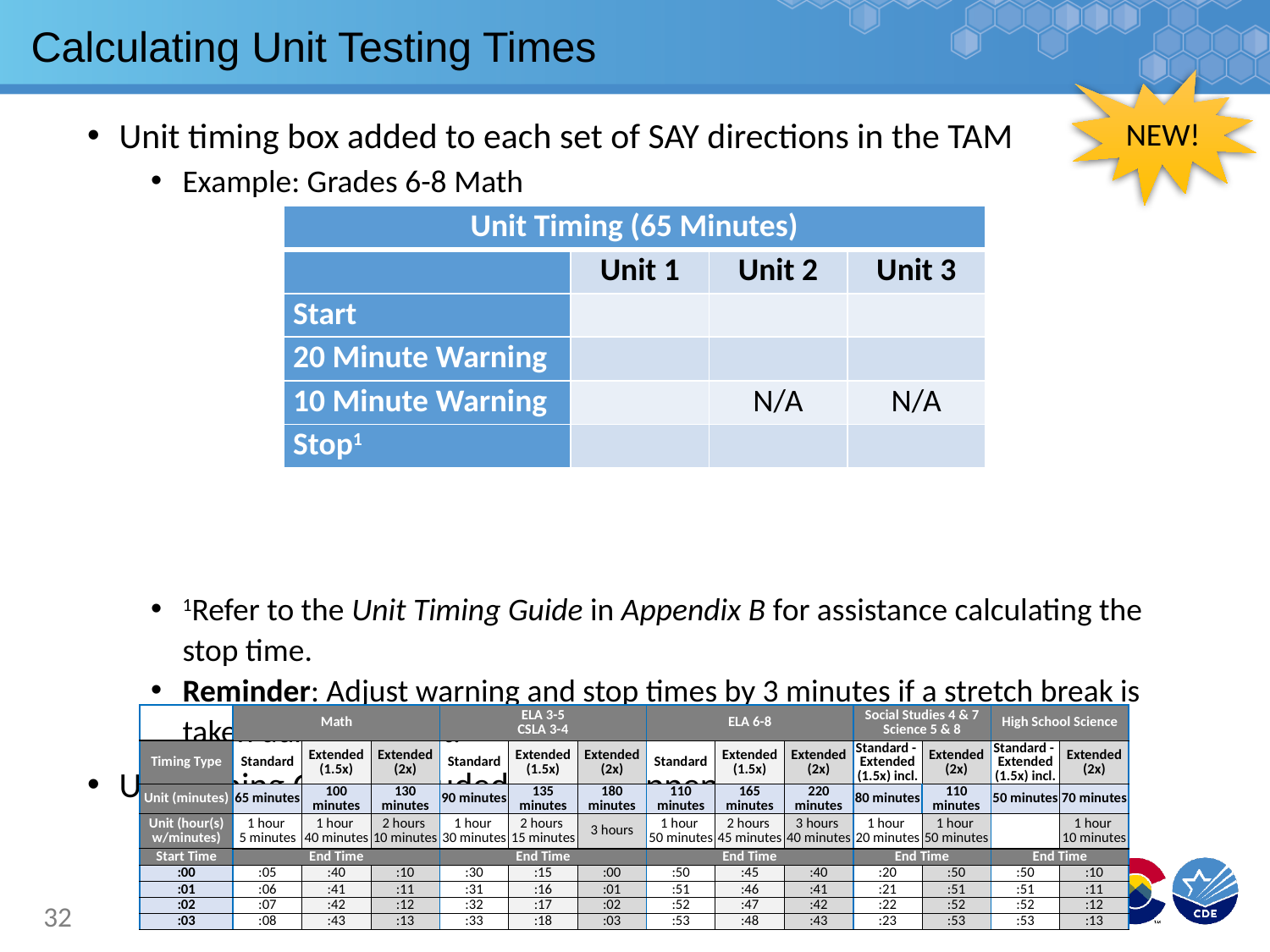

# Calculating Unit Testing Times
NEW!
Unit timing box added to each set of SAY directions in the TAM
Example: Grades 6-8 Math

1Refer to the Unit Timing Guide in Appendix B for assistance calculating the stop time.
Reminder: Adjust warning and stop times by 3 minutes if a stretch break is taken during the unit.
Unit Timing Guide included in TAM Appendix B
| Unit Timing (65 Minutes) |  |  |  |
| --- | --- | --- | --- |
|  | Unit 1 | Unit 2 | Unit 3 |
| Start |  |  |  |
| 20 Minute Warning |  |  |  |
| 10 Minute Warning |  | N/A | N/A |
| Stop1 |  |  |  |
|  | Math |  |  | ELA 3-5 CSLA 3-4 |  |  | ELA 6-8 |  |  | Social Studies 4 & 7 Science 5 & 8 |  | High School Science |  |
| --- | --- | --- | --- | --- | --- | --- | --- | --- | --- | --- | --- | --- | --- |
| Timing Type | Standard | Extended (1.5x) | Extended (2x) | Standard | Extended (1.5x) | Extended (2x) | Standard | Extended (1.5x) | Extended (2x) | Standard - Extended (1.5x) incl. | Extended (2x) | Standard - Extended (1.5x) incl. | Extended (2x) |
| Unit (minutes) | 65 minutes | 100 minutes | 130 minutes | 90 minutes | 135 minutes | 180 minutes | 110 minutes | 165 minutes | 220 minutes | 80 minutes | 110 minutes | 50 minutes | 70 minutes |
| Unit (hour(s) w/minutes) | 1 hour 5 minutes | 1 hour 40 minutes | 2 hours 10 minutes | 1 hour 30 minutes | 2 hours 15 minutes | 3 hours | 1 hour 50 minutes | 2 hours 45 minutes | 3 hours 40 minutes | 1 hour 20 minutes | 1 hour 50 minutes |  | 1 hour 10 minutes |
| Start Time | End Time |  |  | End Time |  |  | End Time |  |  | End Time |  | End Time |  |
| :00 | :05 | :40 | :10 | :30 | :15 | :00 | :50 | :45 | :40 | :20 | :50 | :50 | :10 |
| :01 | :06 | :41 | :11 | :31 | :16 | :01 | :51 | :46 | :41 | :21 | :51 | :51 | :11 |
| :02 | :07 | :42 | :12 | :32 | :17 | :02 | :52 | :47 | :42 | :22 | :52 | :52 | :12 |
| :03 | :08 | :43 | :13 | :33 | :18 | :03 | :53 | :48 | :43 | :23 | :53 | :53 | :13 |
32